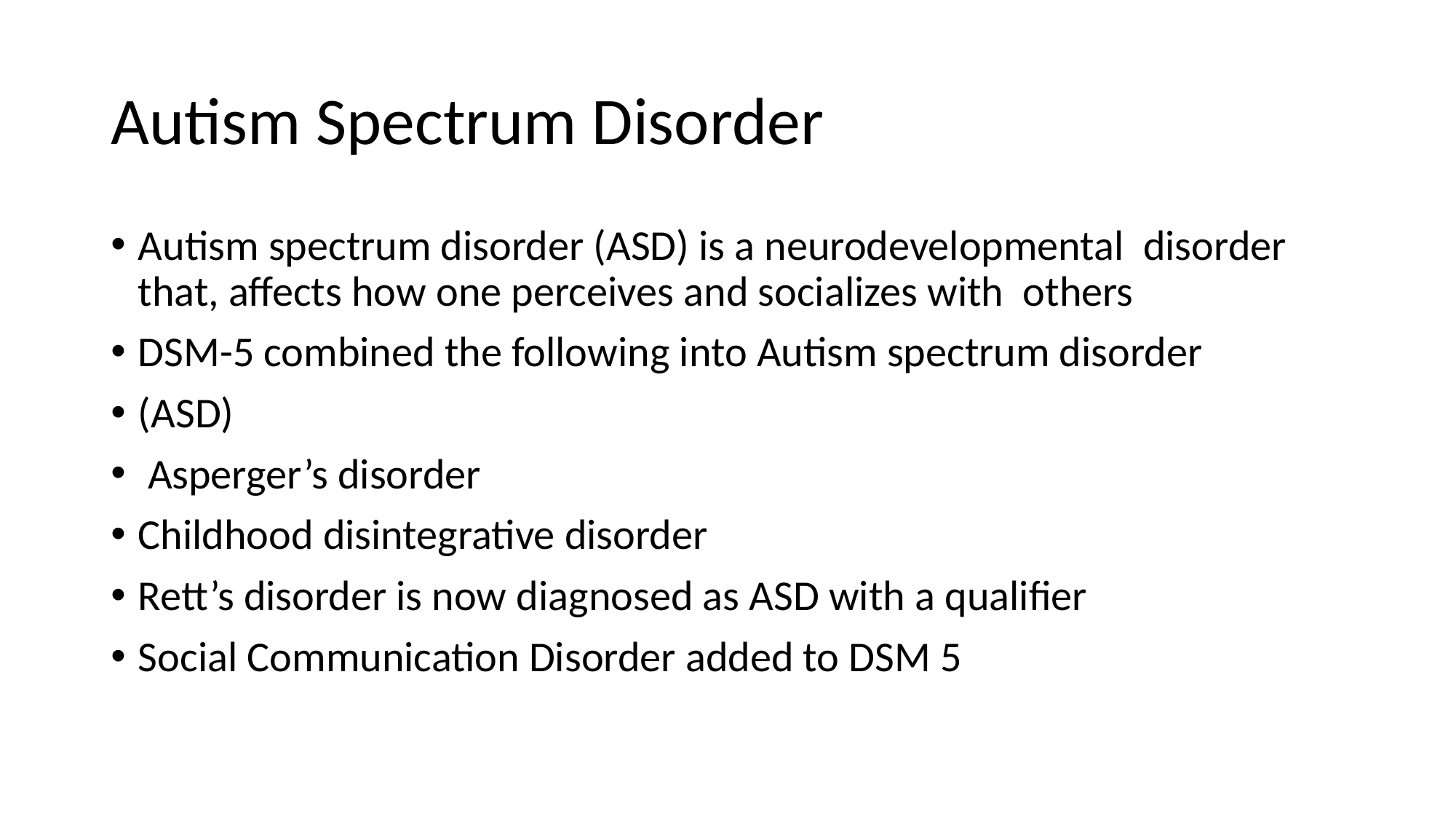

# Autism Spectrum Disorder
Autism spectrum disorder (ASD) is a neurodevelopmental  disorder that, affects how one perceives and socializes with  others
DSM-5 combined the following into Autism spectrum disorder
(ASD)
 Asperger’s disorder
Childhood disintegrative disorder
Rett’s disorder is now diagnosed as ASD with a qualifier
Social Communication Disorder added to DSM 5